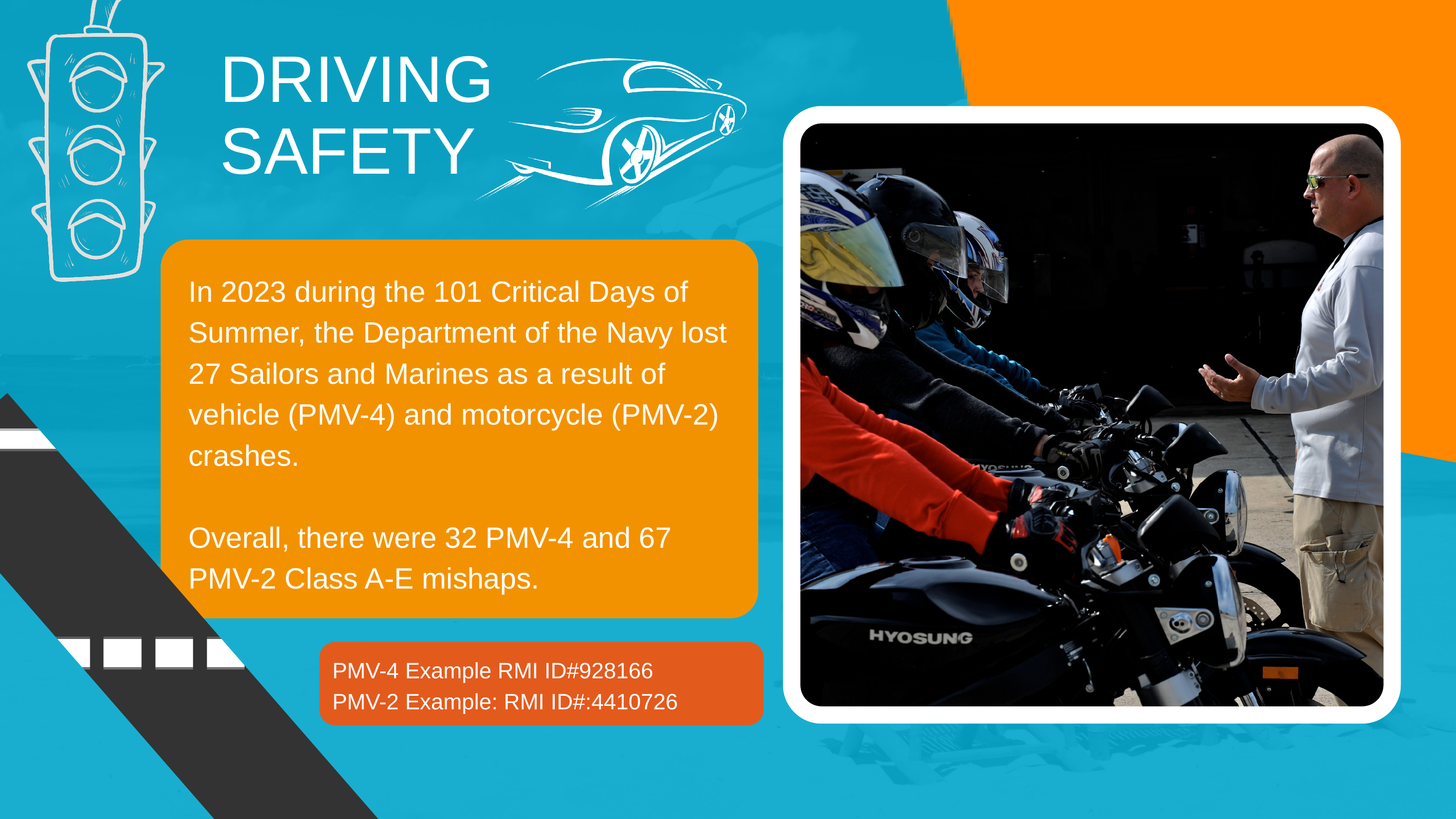

DRIVING
SAFETY

In 2023 during the 101 Critical Days of Summer, the Department of the Navy lost 27 Sailors and Marines as a result of vehicle (PMV-4) and motorcycle (PMV-2) crashes.

Overall, there were 32 PMV-4 and 67 PMV-2 Class A-E mishaps.

PMV-4 Example RMI ID#928166
PMV-2 Example: RMI ID#:4410726